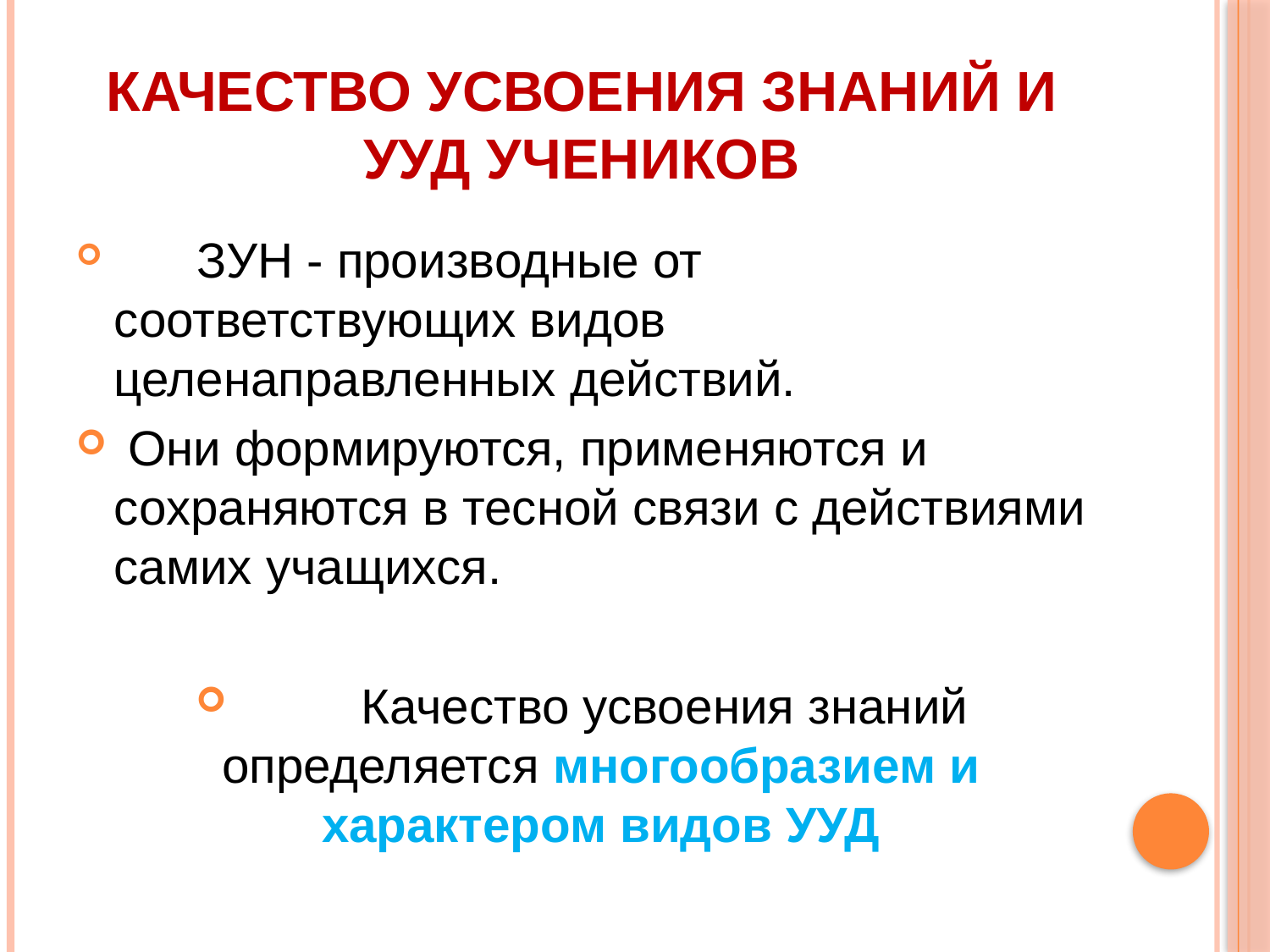

# Качество усвоения знаний и УУД учеников
       ЗУН - производные от соответствующих видов целенаправленных действий.
 Они формируются, применяются и сохраняются в тесной связи с действиями самих учащихся.

	Качество усвоения знаний определяется многообразием и характером видов УУД